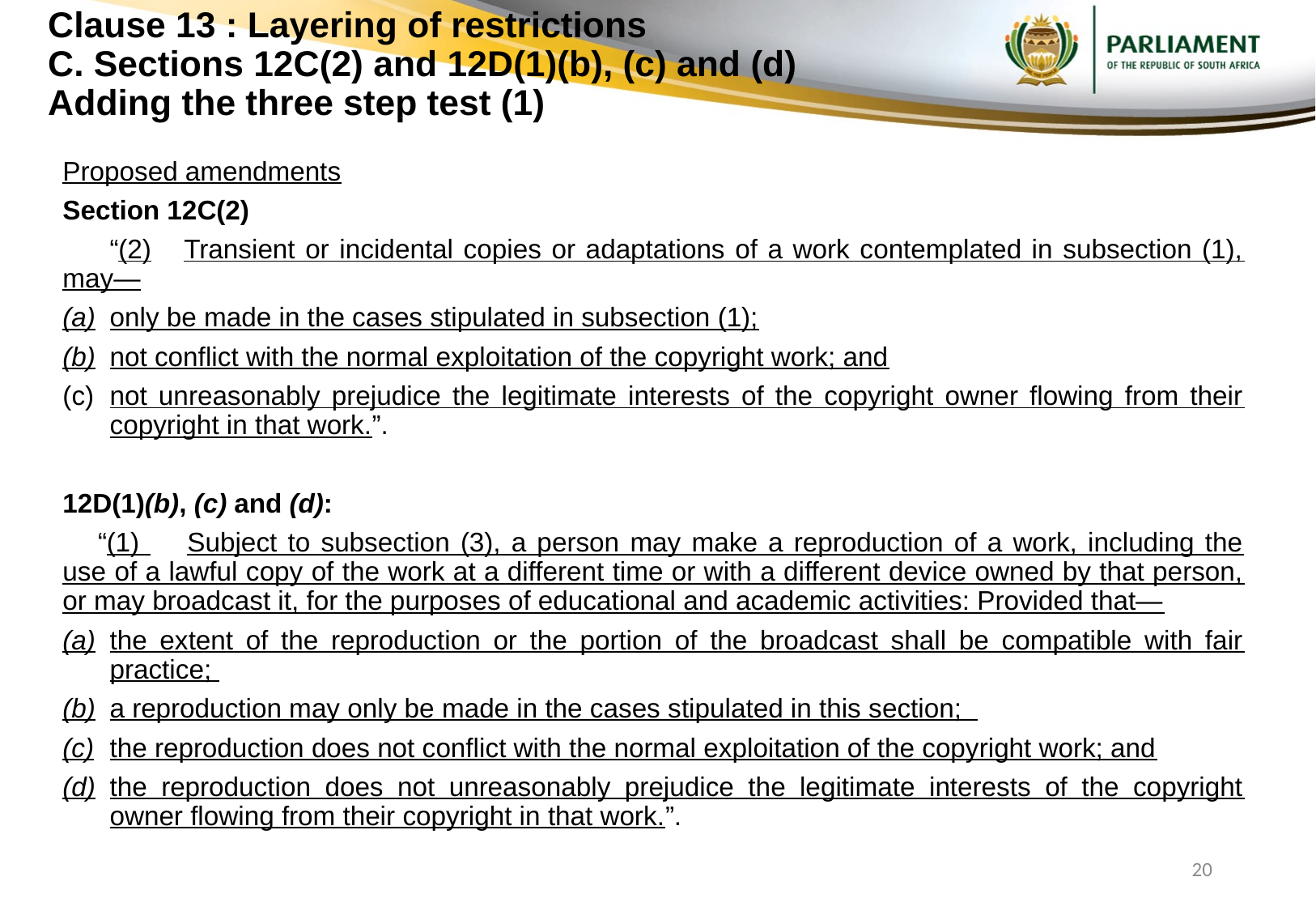

# Clause 13 : Layering of restrictions C. Sections 12C(2) and 12D(1)(b), (c) and (d) Adding the three step test (1)
Proposed amendments
Section 12C(2)
“(2)	Transient or incidental copies or adaptations of a work contemplated in subsection (1), may—
(a)	only be made in the cases stipulated in subsection (1);
(b)	not conflict with the normal exploitation of the copyright work; and
not unreasonably prejudice the legitimate interests of the copyright owner flowing from their copyright in that work.”.

12D(1)(b), (c) and (d):
“(1) 	Subject to subsection (3), a person may make a reproduction of a work, including the use of a lawful copy of the work at a different time or with a different device owned by that person, or may broadcast it, for the purposes of educational and academic activities: Provided that—
(a)	the extent of the reproduction or the portion of the broadcast shall be compatible with fair practice;
(b)	a reproduction may only be made in the cases stipulated in this section;
(c)	the reproduction does not conflict with the normal exploitation of the copyright work; and
(d)	the reproduction does not unreasonably prejudice the legitimate interests of the copyright owner flowing from their copyright in that work.”.

20